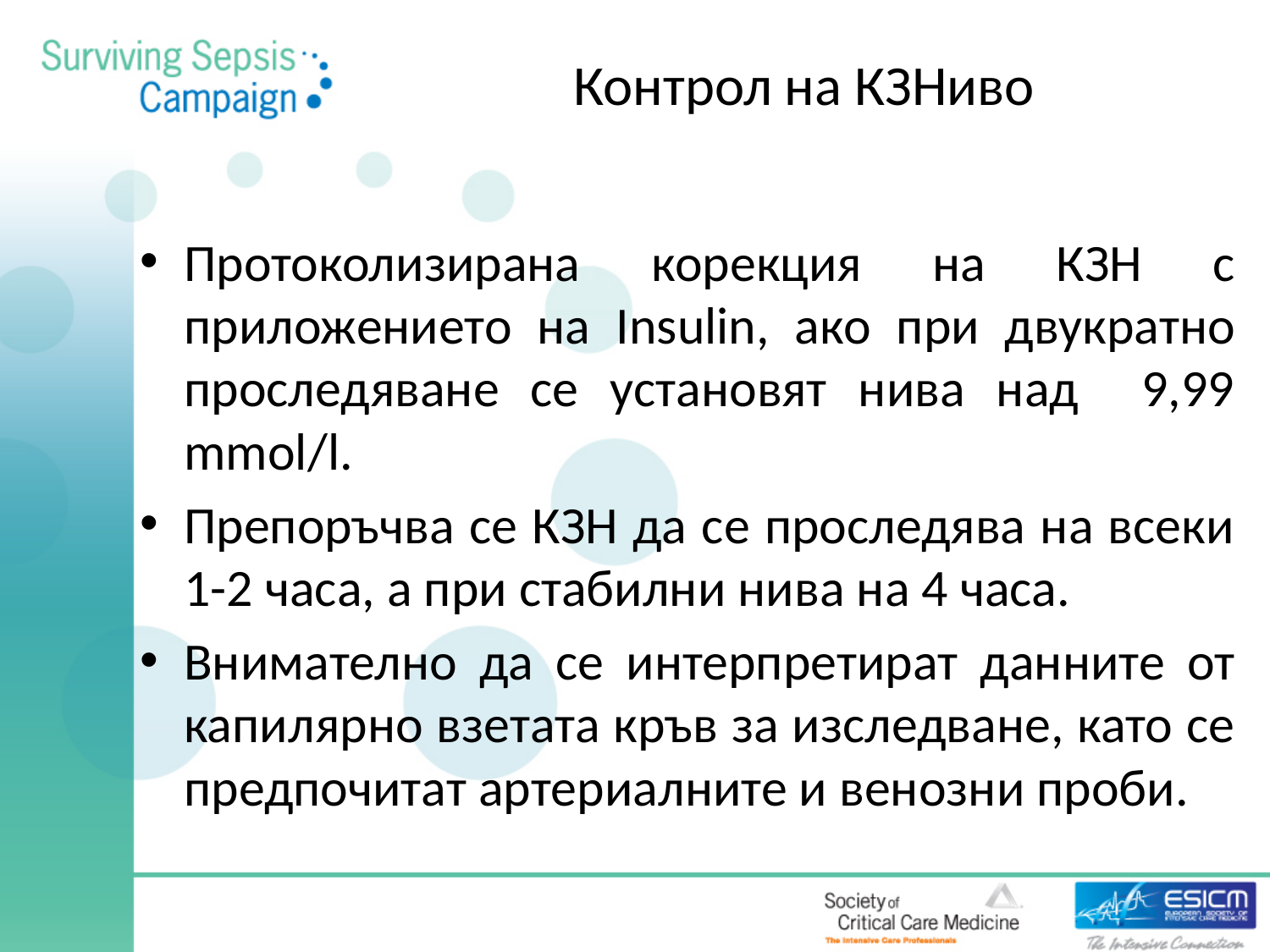

# Контрол на КЗНиво
Протоколизирана корекция на КЗН с приложението на Insulin, ако при двукратно проследяване се установят нива над  9,99 mmol/l.
Препоръчва се КЗН да се проследява на всеки 1-2 часа, а при стабилни нива на 4 часа.
Внимателно да се интерпретират данните от капилярно взетата кръв за изследване, като се предпочитат артериалните и венозни проби.